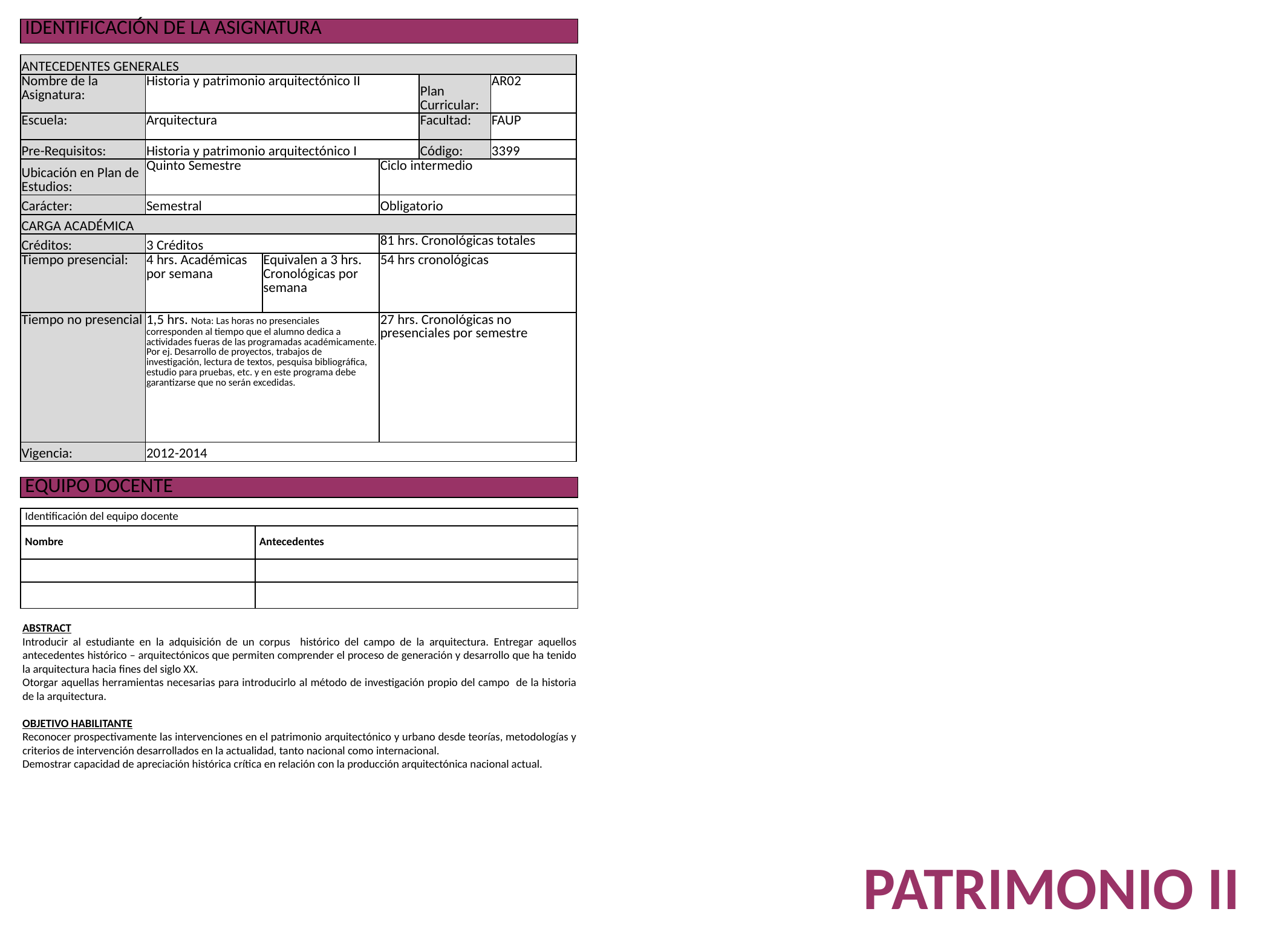

| IDENTIFICACIÓN DE LA ASIGNATURA |
| --- |
| ANTECEDENTES GENERALES |  |  |  |  |  |
| --- | --- | --- | --- | --- | --- |
| Nombre de la Asignatura: | Historia y patrimonio arquitectónico II |  |  | Plan Curricular: | AR02 |
| Escuela: | Arquitectura |  |  | Facultad: | FAUP |
| Pre-Requisitos: | Historia y patrimonio arquitectónico I |  |  | Código: | 3399 |
| Ubicación en Plan de Estudios: | Quinto Semestre |  | Ciclo intermedio |  |  |
| Carácter: | Semestral |  | Obligatorio |  |  |
| CARGA ACADÉMICA |  |  |  |  |  |
| Créditos: | 3 Créditos |  | 81 hrs. Cronológicas totales |  |  |
| Tiempo presencial: | 4 hrs. Académicas por semana | Equivalen a 3 hrs. Cronológicas por semana | 54 hrs cronológicas |  |  |
| Tiempo no presencial | 1,5 hrs. Nota: Las horas no presenciales corresponden al tiempo que el alumno dedica a actividades fueras de las programadas académicamente. Por ej. Desarrollo de proyectos, trabajos de investigación, lectura de textos, pesquisa bibliográfica, estudio para pruebas, etc. y en este programa debe garantizarse que no serán excedidas. |  | 27 hrs. Cronológicas no presenciales por semestre |  |  |
| Vigencia: | 2012-2014 |  |  |  |  |
| EQUIPO DOCENTE |
| --- |
| Identificación del equipo docente |  |
| --- | --- |
| Nombre | Antecedentes |
|  |  |
|  |  |
ABSTRACT
Introducir al estudiante en la adquisición de un corpus  histórico del campo de la arquitectura. Entregar aquellos antecedentes histórico – arquitectónicos que permiten comprender el proceso de generación y desarrollo que ha tenido la arquitectura hacia fines del siglo XX.
Otorgar aquellas herramientas necesarias para introducirlo al método de investigación propio del campo  de la historia de la arquitectura.

OBJETIVO HABILITANTE
Reconocer prospectivamente las intervenciones en el patrimonio arquitectónico y urbano desde teorías, metodologías y criterios de intervención desarrollados en la actualidad, tanto nacional como internacional.
Demostrar capacidad de apreciación histórica crítica en relación con la producción arquitectónica nacional actual.
PATRIMONIO II